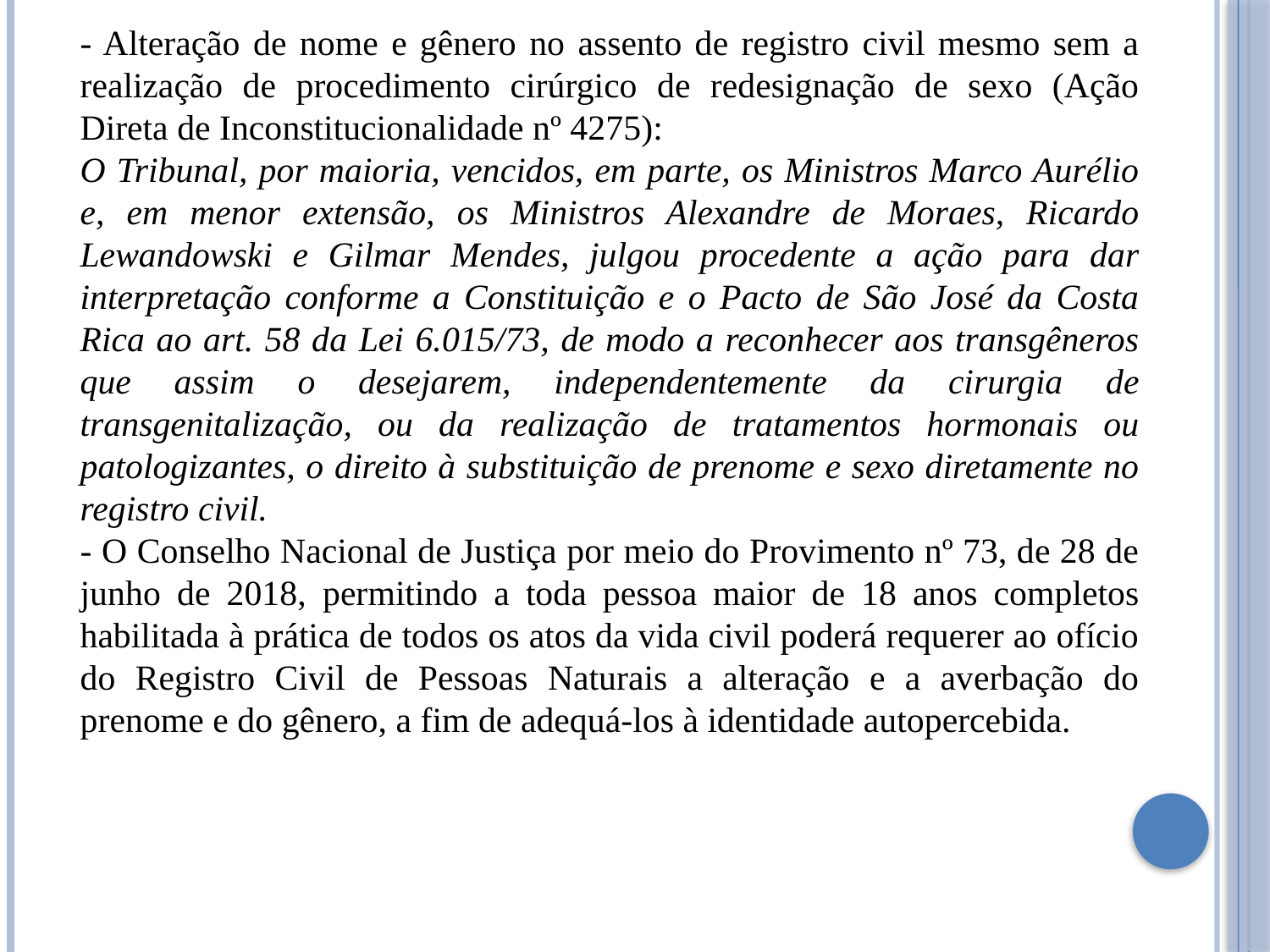

- Alteração de nome e gênero no assento de registro civil mesmo sem a realização de procedimento cirúrgico de redesignação de sexo (Ação Direta de Inconstitucionalidade nº 4275):
O Tribunal, por maioria, vencidos, em parte, os Ministros Marco Aurélio e, em menor extensão, os Ministros Alexandre de Moraes, Ricardo Lewandowski e Gilmar Mendes, julgou procedente a ação para dar interpretação conforme a Constituição e o Pacto de São José da Costa Rica ao art. 58 da Lei 6.015/73, de modo a reconhecer aos transgêneros que assim o desejarem, independentemente da cirurgia de transgenitalização, ou da realização de tratamentos hormonais ou patologizantes, o direito à substituição de prenome e sexo diretamente no registro civil.
- O Conselho Nacional de Justiça por meio do Provimento nº 73, de 28 de junho de 2018, permitindo a toda pessoa maior de 18 anos completos habilitada à prática de todos os atos da vida civil poderá requerer ao ofício do Registro Civil de Pessoas Naturais a alteração e a averbação do prenome e do gênero, a fim de adequá-los à identidade autopercebida.